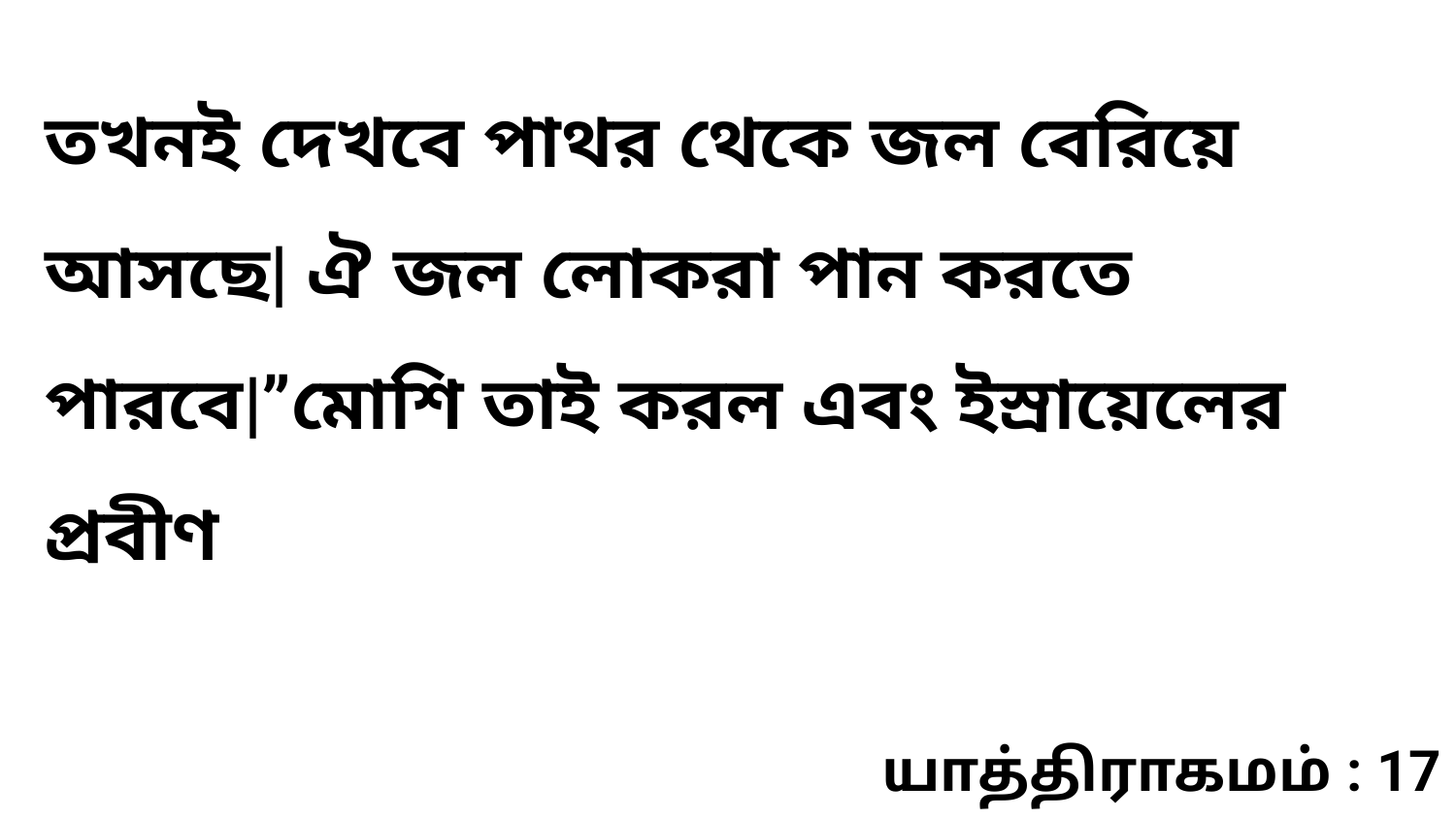

তখনই দেখবে পাথর থেকে জল বেরিয়ে আসছে| ঐ জল লোকরা পান করতে পারবে|”মোশি তাই করল এবং ইস্রায়েলের প্রবীণ
யாத்திராகமம் : 17